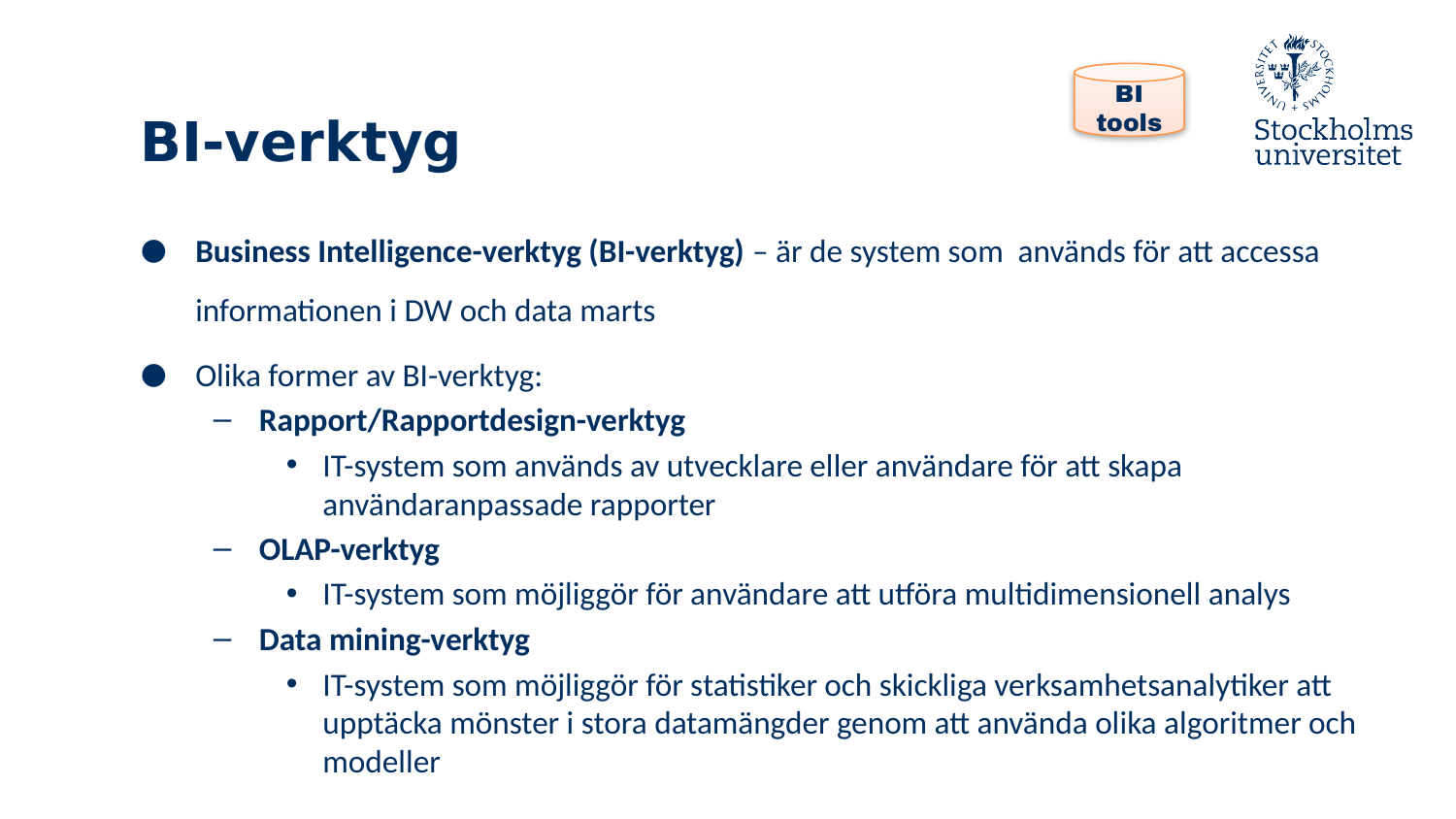

BI tools
# BI-verktyg
Business Intelligence-verktyg (BI-verktyg) – är de system som  används för att accessa informationen i DW och data marts
Olika former av BI-verktyg:
Rapport/Rapportdesign-verktyg
IT-system som används av utvecklare eller användare för att skapa användaranpassade rapporter
OLAP-verktyg
IT-system som möjliggör för användare att utföra multidimensionell analys
Data mining-verktyg
IT-system som möjliggör för statistiker och skickliga verksamhetsanalytiker att upptäcka mönster i stora datamängder genom att använda olika algoritmer och modeller